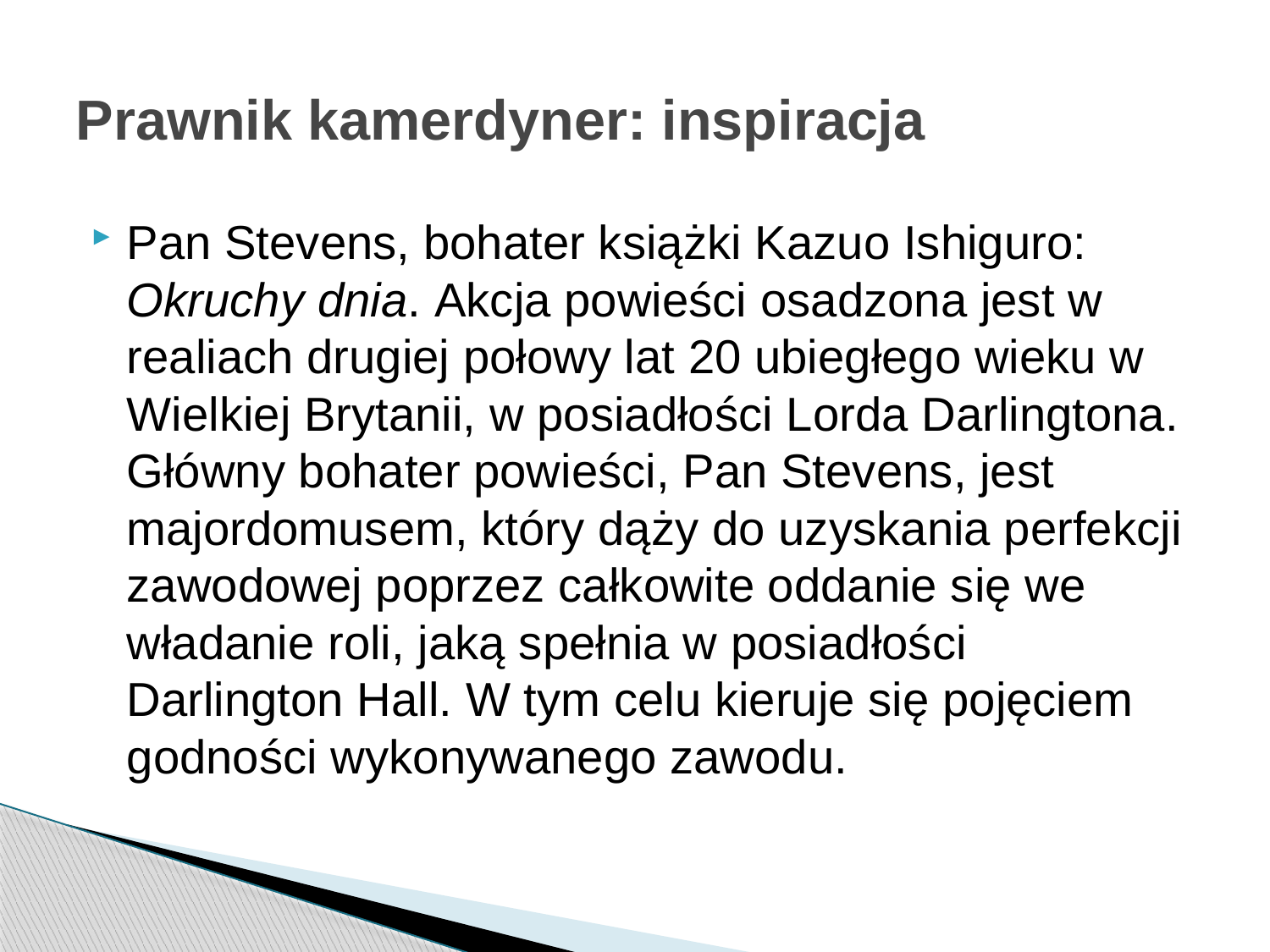

# Prawnik kamerdyner: inspiracja
Pan Stevens, bohater książki Kazuo Ishiguro: Okruchy dnia. Akcja powieści osadzona jest w realiach drugiej połowy lat 20 ubiegłego wieku w Wielkiej Brytanii, w posiadłości Lorda Darlingtona. Główny bohater powieści, Pan Stevens, jest majordomusem, który dąży do uzyskania perfekcji zawodowej poprzez całkowite oddanie się we władanie roli, jaką spełnia w posiadłości Darlington Hall. W tym celu kieruje się pojęciem godności wykonywanego zawodu.